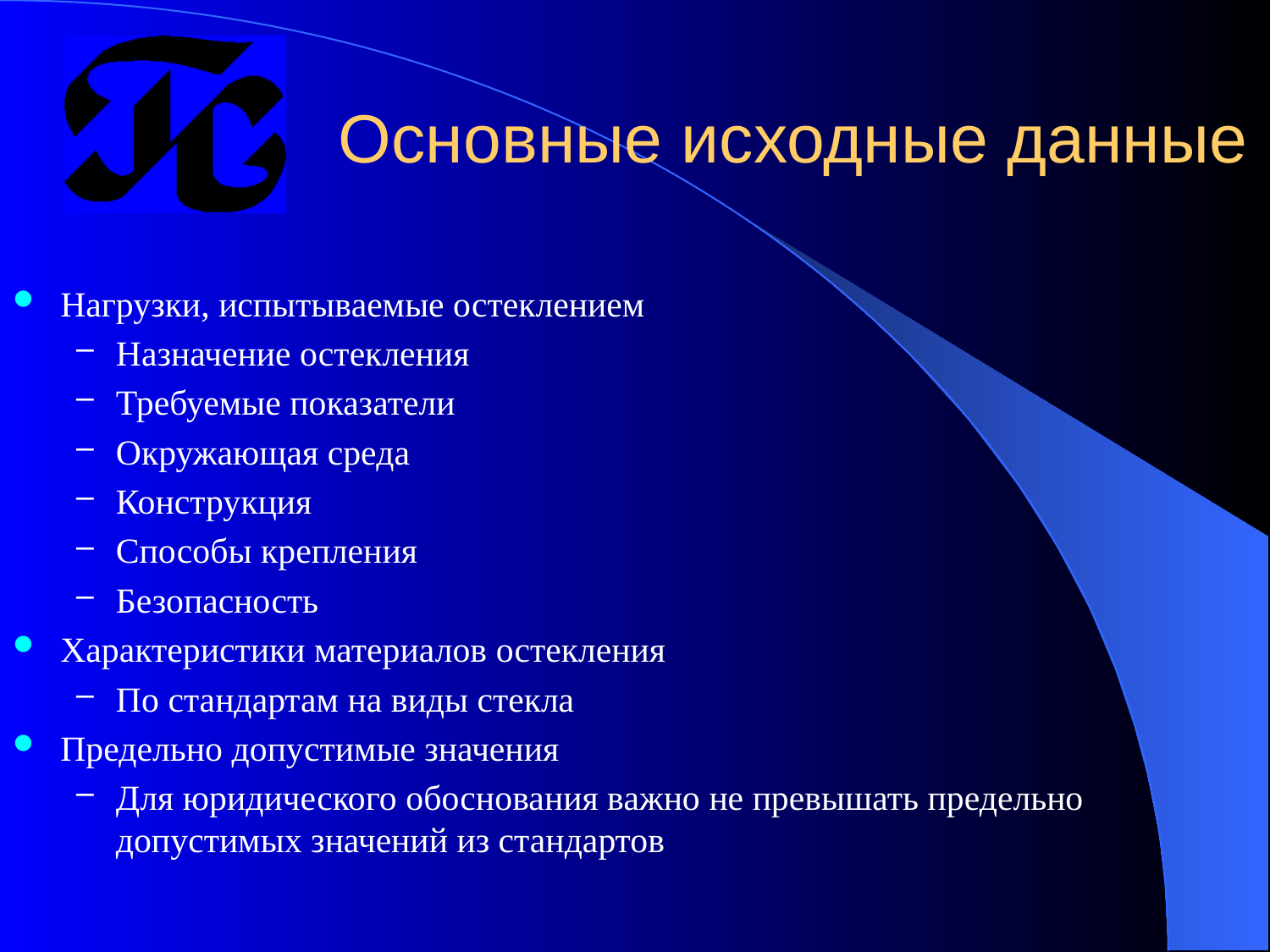

# Основные исходные данные
Нагрузки, испытываемые остеклением
Назначение остекления
Требуемые показатели
Окружающая среда
Конструкция
Способы крепления
Безопасность
Характеристики материалов остекления
По стандартам на виды стекла
Предельно допустимые значения
Для юридического обоснования важно не превышать предельно допустимых значений из стандартов